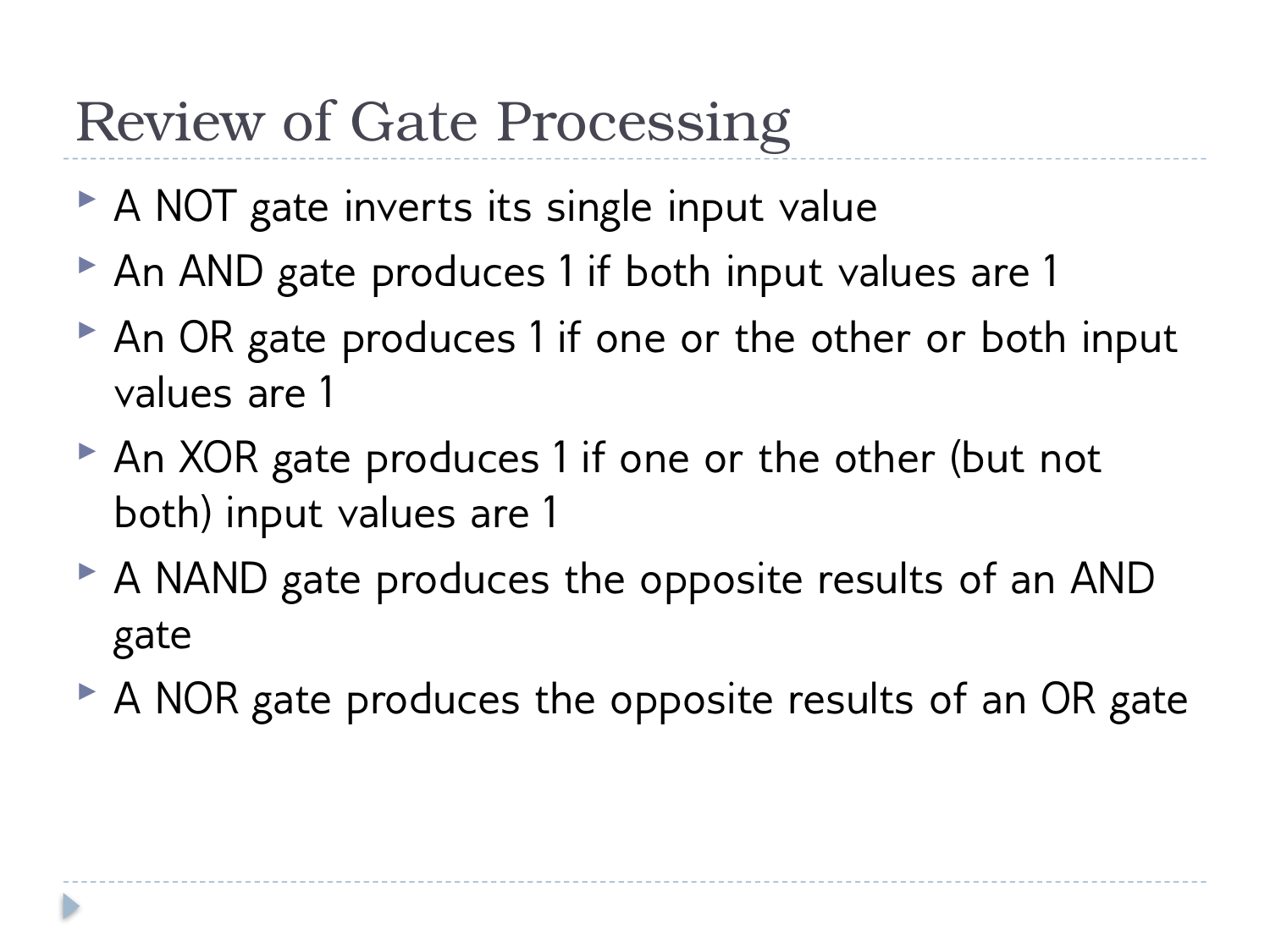

# Review of Gate Processing
A NOT gate inverts its single input value
An AND gate produces 1 if both input values are 1
An OR gate produces 1 if one or the other or both input values are 1
An XOR gate produces 1 if one or the other (but not both) input values are 1
A NAND gate produces the opposite results of an AND gate
A NOR gate produces the opposite results of an OR gate